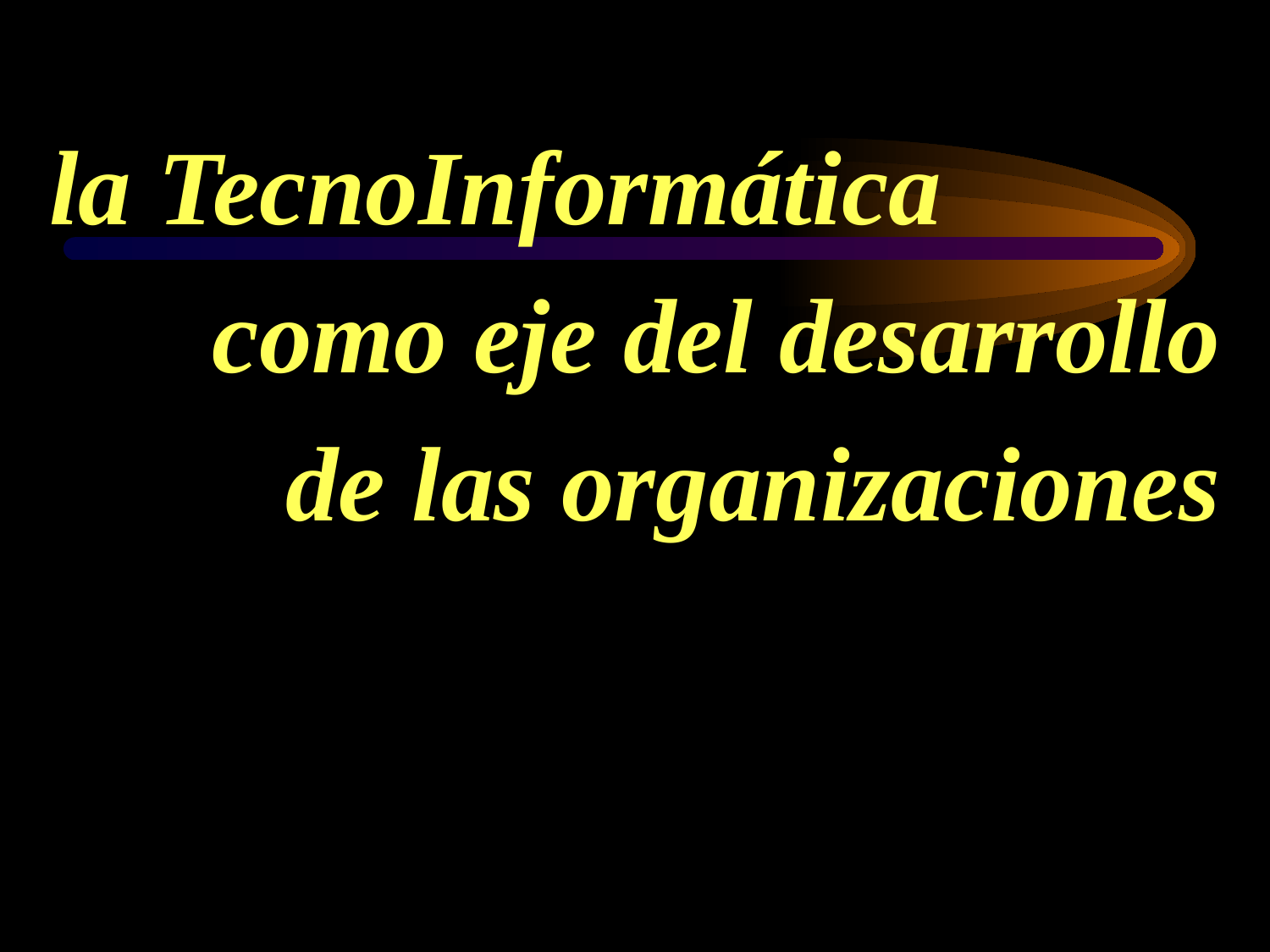

la TecnoInformática
como eje del desarrollo
de las organizaciones